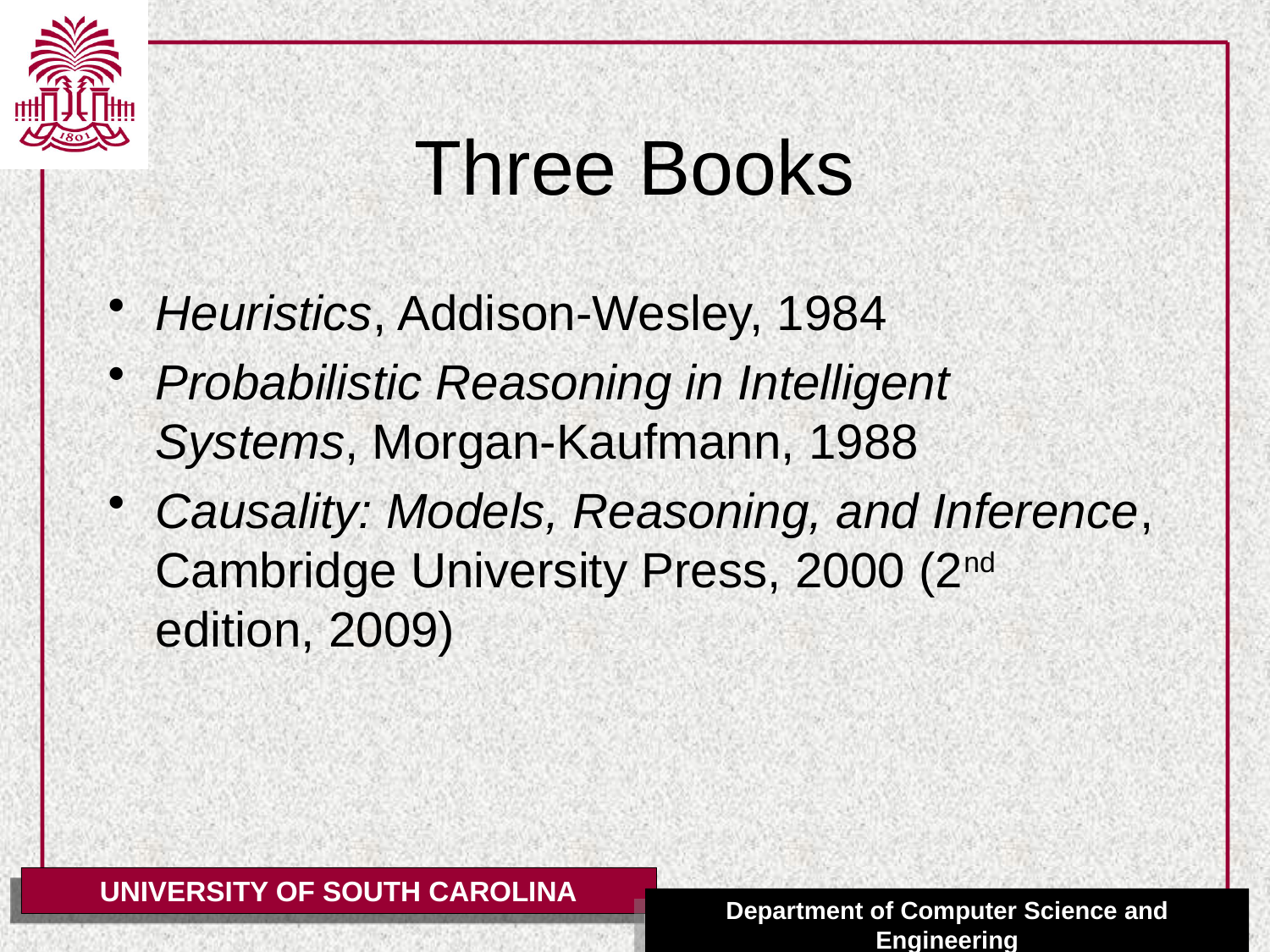

# Three Books
Heuristics, Addison-Wesley, 1984
Probabilistic Reasoning in Intelligent Systems, Morgan-Kaufmann, 1988
Causality: Models, Reasoning, and Inference, Cambridge University Press, 2000 (2nd edition, 2009)